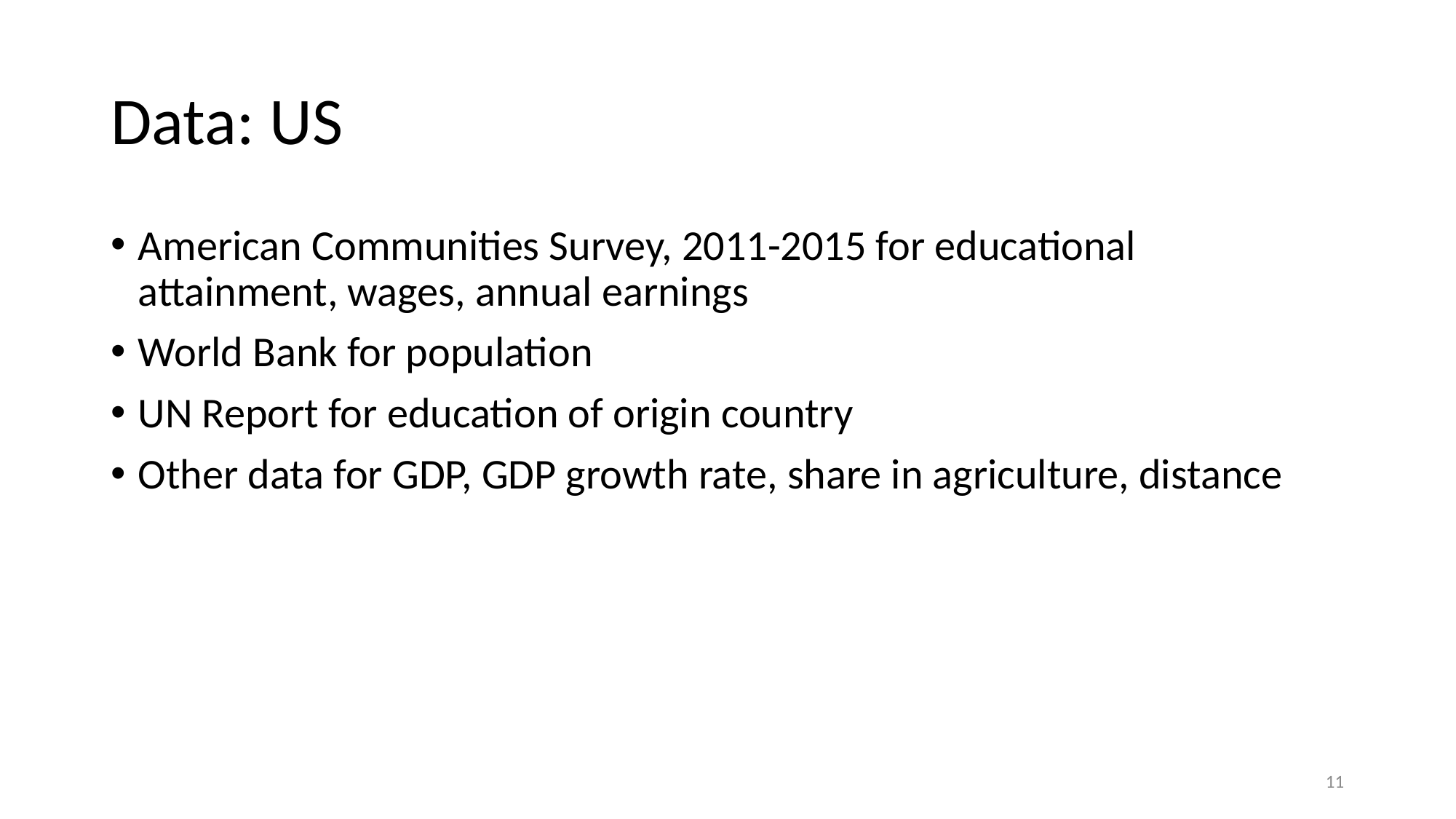

# Data: US
American Communities Survey, 2011-2015 for educational attainment, wages, annual earnings
World Bank for population
UN Report for education of origin country
Other data for GDP, GDP growth rate, share in agriculture, distance
11